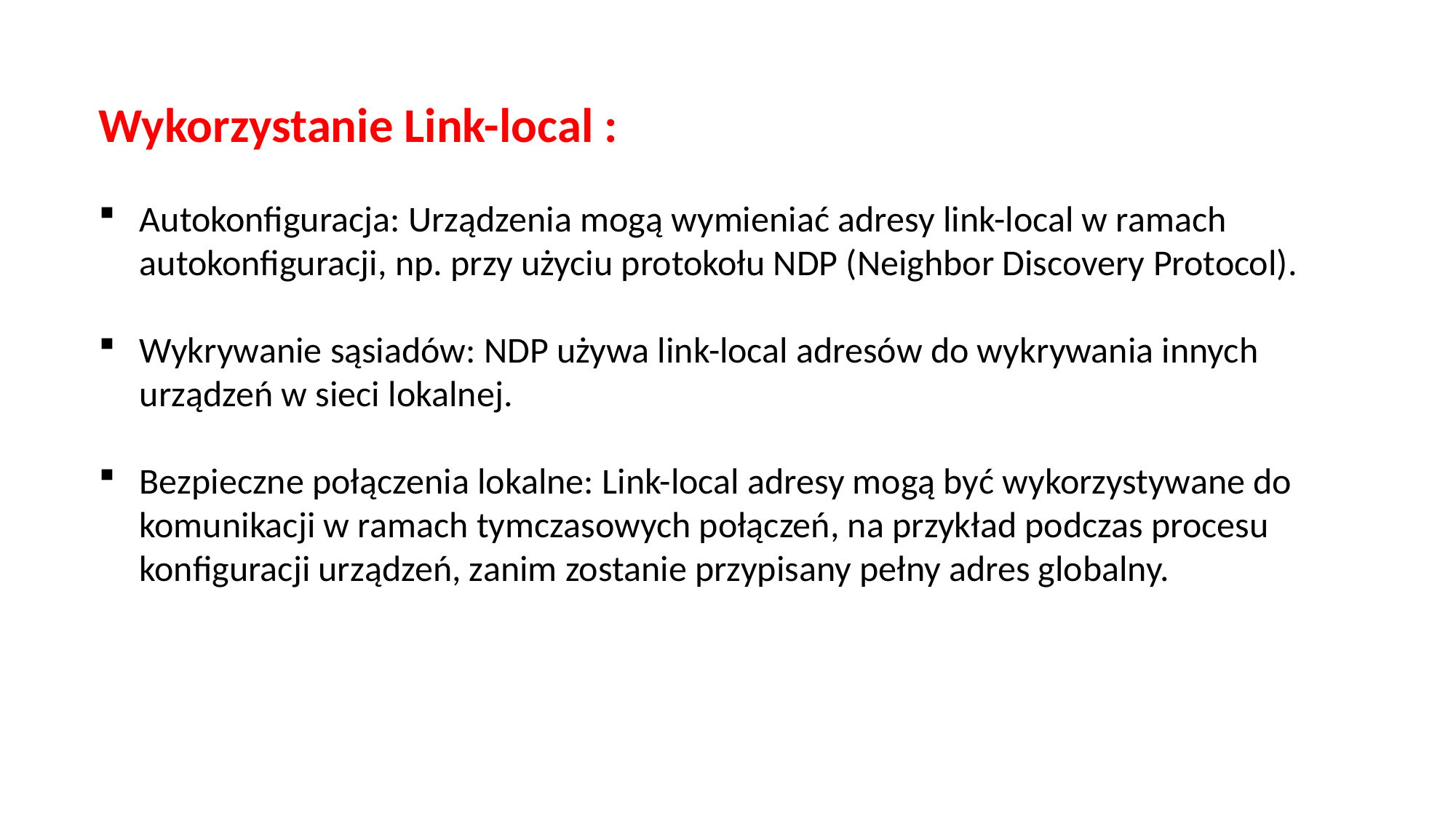

Wykorzystanie Link-local :

Autokonfiguracja: Urządzenia mogą wymieniać adresy link-local w ramach autokonfiguracji, np. przy użyciu protokołu NDP (Neighbor Discovery Protocol).

Wykrywanie sąsiadów: NDP używa link-local adresów do wykrywania innych urządzeń w sieci lokalnej.

Bezpieczne połączenia lokalne: Link-local adresy mogą być wykorzystywane do komunikacji w ramach tymczasowych połączeń, na przykład podczas procesu konfiguracji urządzeń, zanim zostanie przypisany pełny adres globalny.